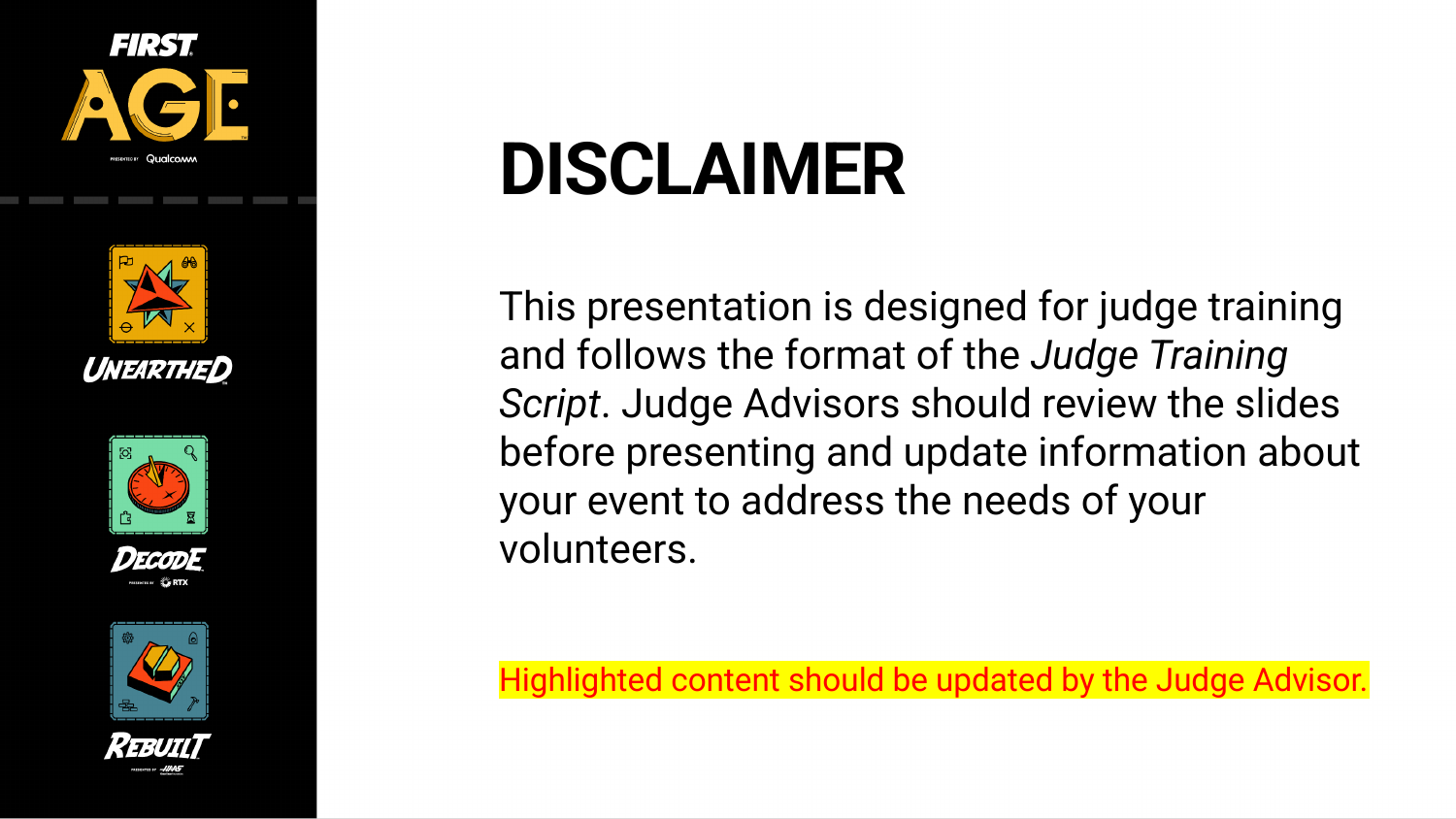

# DISCLAIMER
This presentation is designed for judge training and follows the format of the Judge Training Script. Judge Advisors should review the slides before presenting and update information about your event to address the needs of your volunteers.

Highlighted content should be updated by the Judge Advisor.​